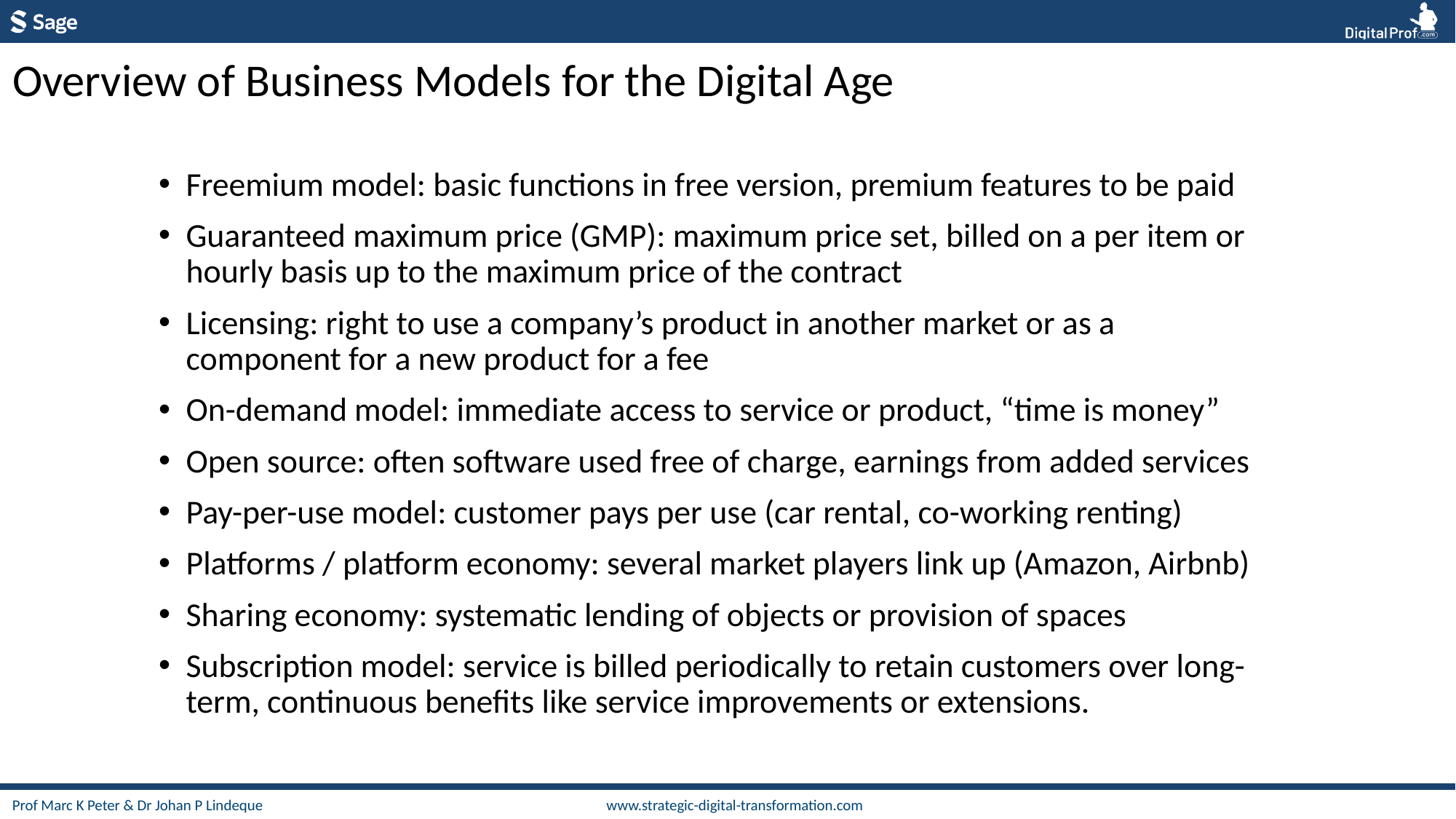

Overview of Business Models for the Digital Age

Freemium model: basic functions in free version, premium features to be paid
Guaranteed maximum price (GMP): maximum price set, billed on a per item or hourly basis up to the maximum price of the contract
Licensing: right to use a company’s product in another market or as a component for a new product for a fee
On-demand model: immediate access to service or product, “time is money”
Open source: often software used free of charge, earnings from added services
Pay-per-use model: customer pays per use (car rental, co-working renting)
Platforms / platform economy: several market players link up (Amazon, Airbnb)
Sharing economy: systematic lending of objects or provision of spaces
Subscription model: service is billed periodically to retain customers over long-term, continuous benefits like service improvements or extensions.